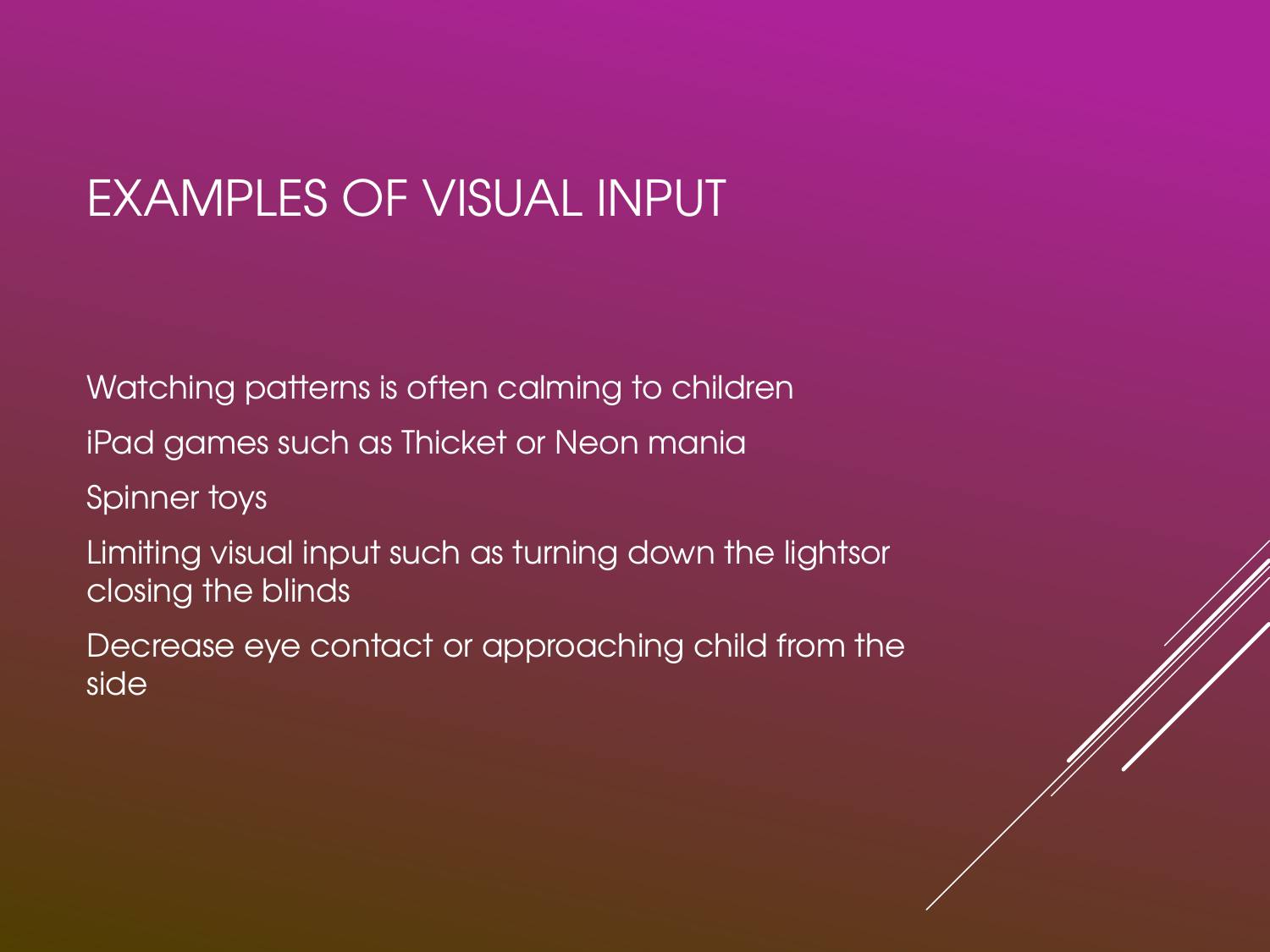

# Examples of visual input
Watching patterns is often calming to children
iPad games such as Thicket or Neon mania
Spinner toys
Limiting visual input such as turning down the lightsor closing the blinds
Decrease eye contact or approaching child from the side